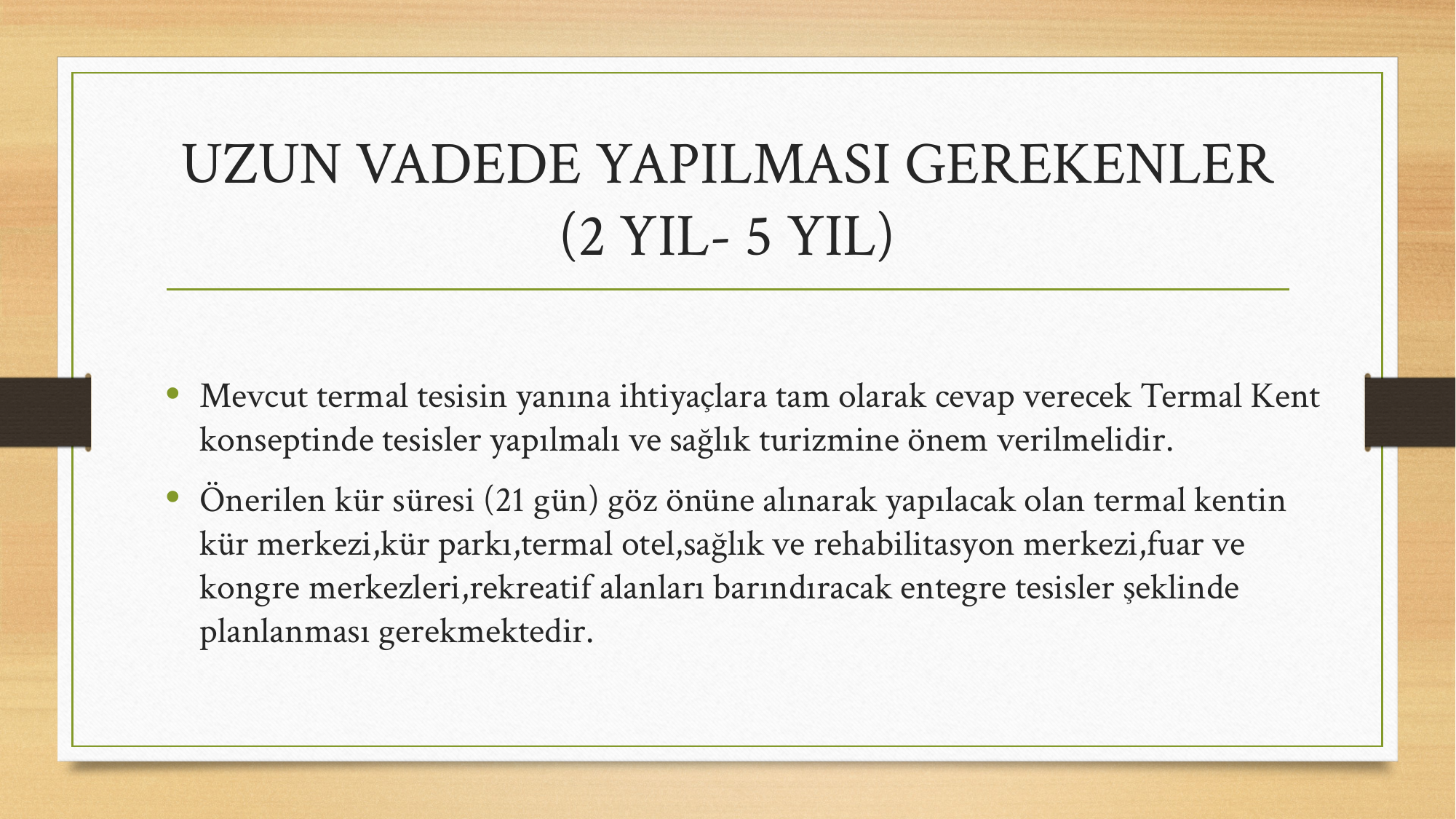

# UZUN VADEDE YAPILMASI GEREKENLER (2 YIL- 5 YIL)

Mevcut termal tesisin yanına ihtiyaçlara tam olarak cevap verecek Termal Kent konseptinde tesisler yapılmalı ve sağlık turizmine önem verilmelidir.
Önerilen kür süresi (21 gün) göz önüne alınarak yapılacak olan termal kentin kür merkezi,kür parkı,termal otel,sağlık ve rehabilitasyon merkezi,fuar ve kongre merkezleri,rekreatif alanları barındıracak entegre tesisler şeklinde planlanması gerekmektedir.